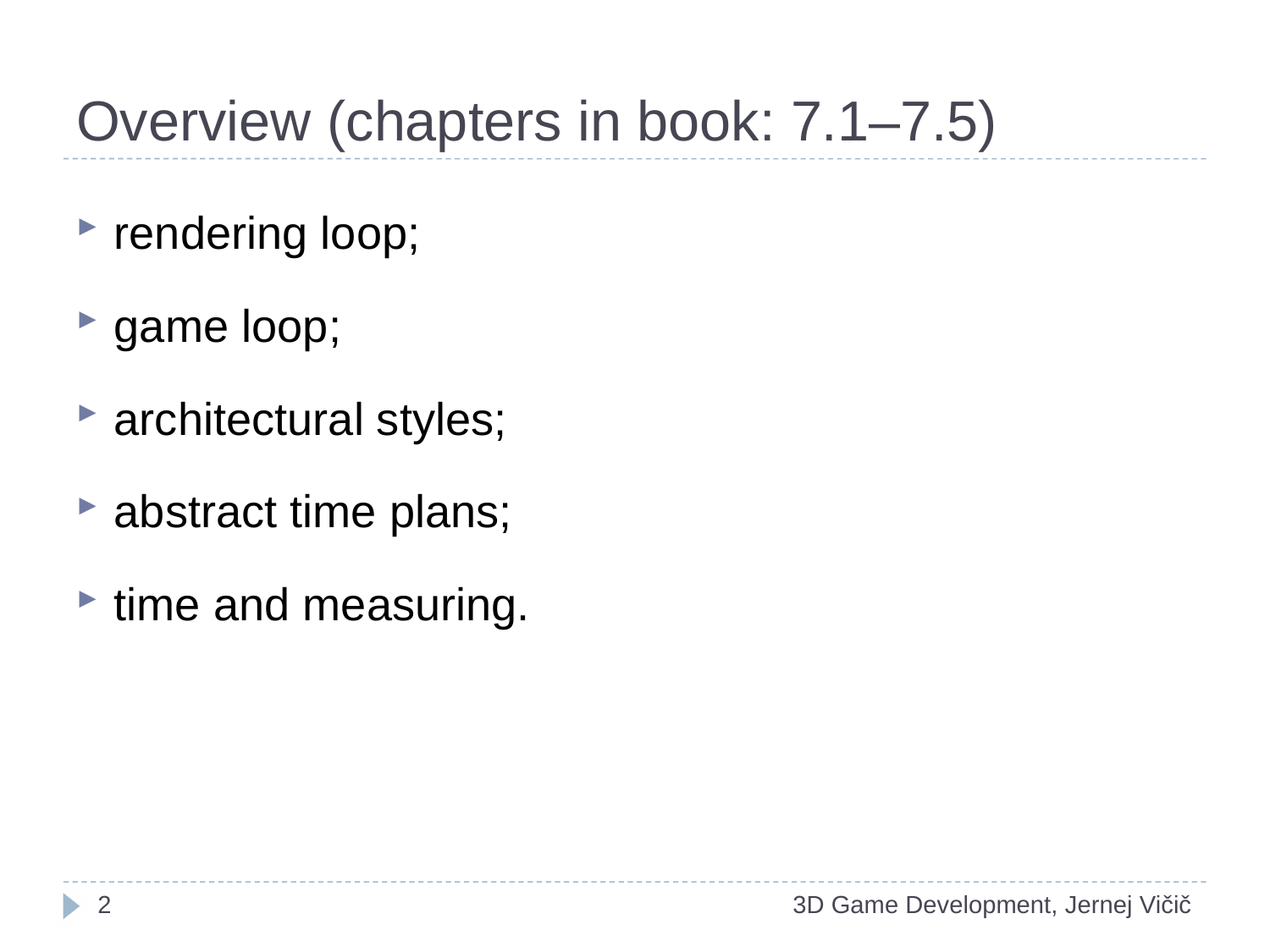

# Overview (chapters in book: 7.1–7.5)
rendering loop;
game loop;
architectural styles;
abstract time plans;
time and measuring.
2
3D Game Development, Jernej Vičič